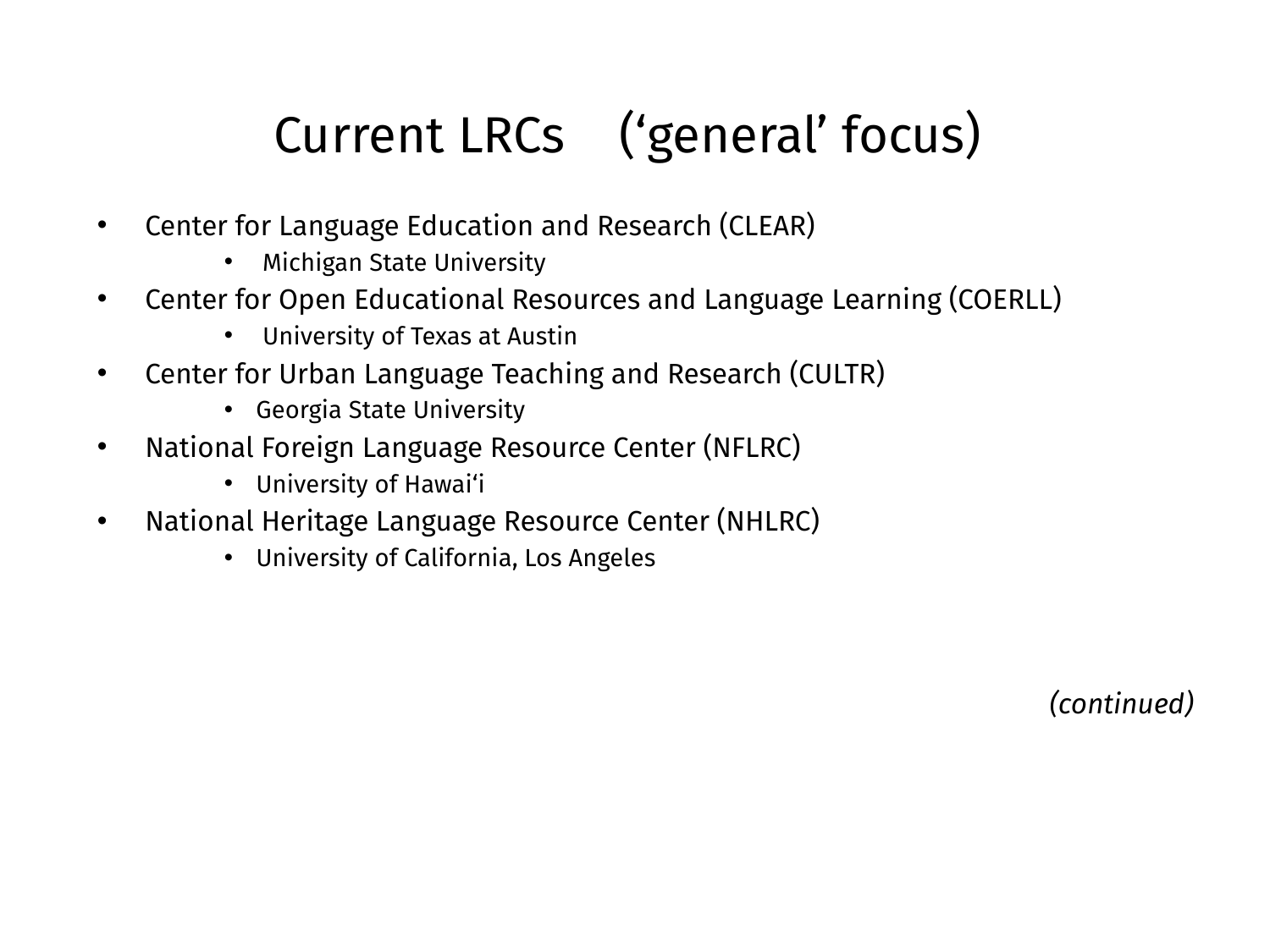

# Current LRCs    (‘general’ focus)
Center for Language Education and Research (CLEAR)
 Michigan State University
Center for Open Educational Resources and Language Learning (COERLL)
 University of Texas at Austin
Center for Urban Language Teaching and Research (CULTR)
Georgia State University
National Foreign Language Resource Center (NFLRC)
University of Hawai‘i
National Heritage Language Resource Center (NHLRC)
University of California, Los Angeles

(continued)